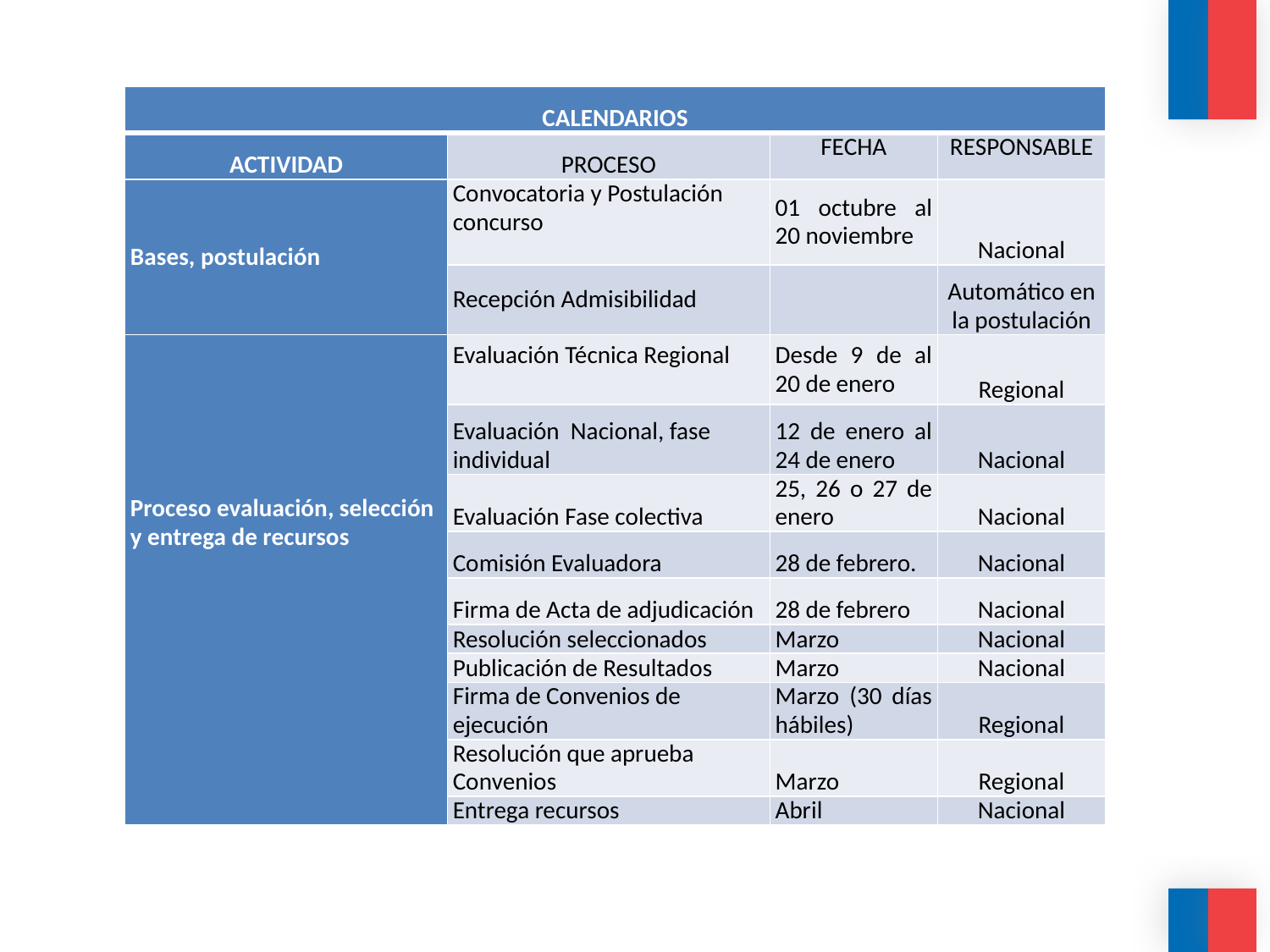

| CALENDARIOS |  |  |  |
| --- | --- | --- | --- |
| ACTIVIDAD | PROCESO | FECHA | RESPONSABLE |
| Bases, postulación | Convocatoria y Postulación concurso | 01 octubre al 20 noviembre | Nacional |
|  | Recepción Admisibilidad |  | Automático en la postulación |
| Proceso evaluación, selección y entrega de recursos | Evaluación Técnica Regional | Desde 9 de al 20 de enero | Regional |
|  | Evaluación Nacional, fase individual | 12 de enero al 24 de enero | Nacional |
|  | Evaluación Fase colectiva | 25, 26 o 27 de enero | Nacional |
|  | Comisión Evaluadora | 28 de febrero. | Nacional |
|  | Firma de Acta de adjudicación | 28 de febrero | Nacional |
|  | Resolución seleccionados | Marzo | Nacional |
|  | Publicación de Resultados | Marzo | Nacional |
|  | Firma de Convenios de ejecución | Marzo (30 días hábiles) | Regional |
|  | Resolución que aprueba Convenios | Marzo | Regional |
|  | Entrega recursos | Abril | Nacional |